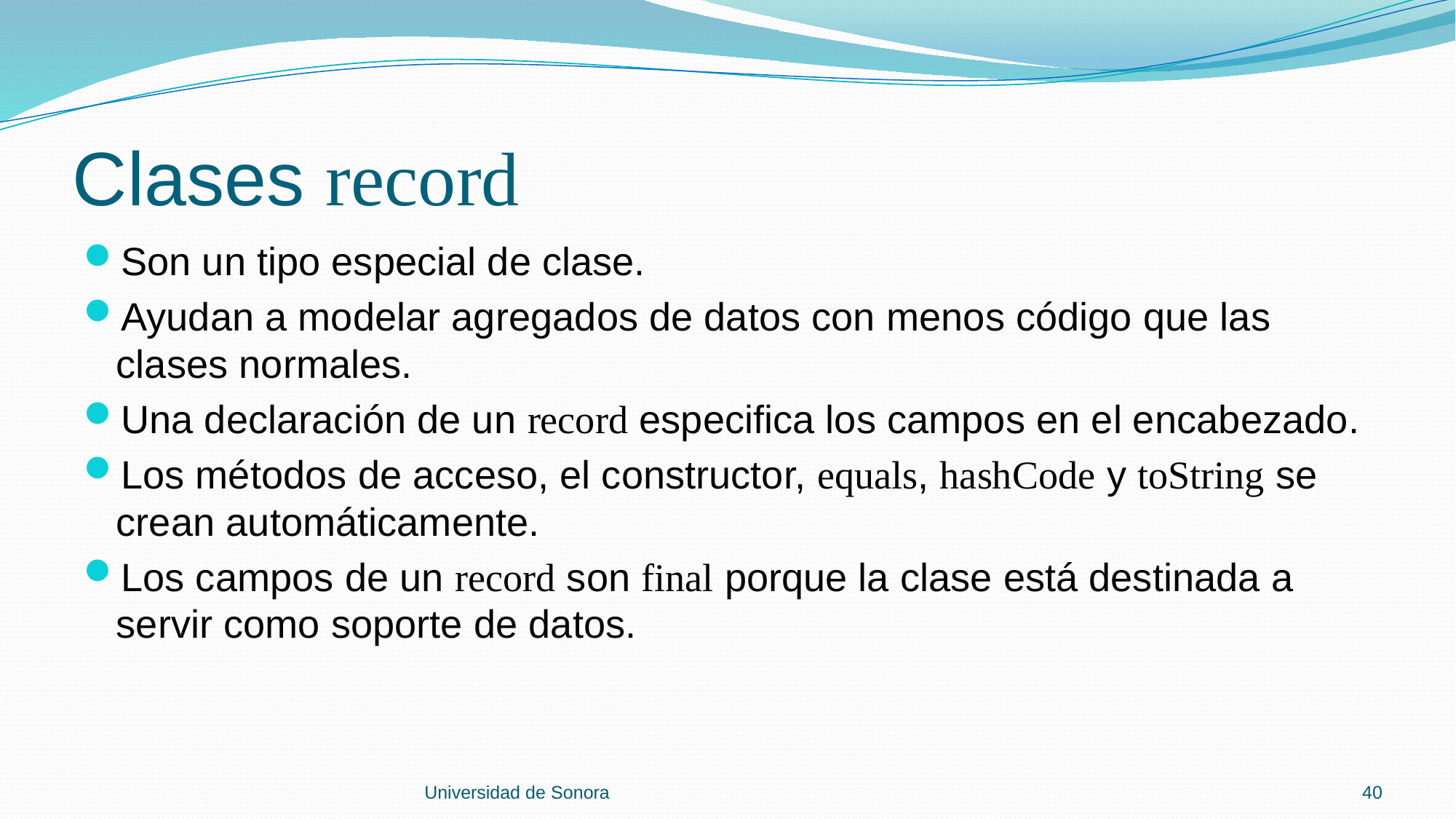

# Clases record
Son un tipo especial de clase.
Ayudan a modelar agregados de datos con menos código que las clases normales.
Una declaración de un record especifica los campos en el encabezado.
Los métodos de acceso, el constructor, equals, hashCode y toString se crean automáticamente.
Los campos de un record son final porque la clase está destinada a servir como soporte de datos.
Universidad de Sonora
40